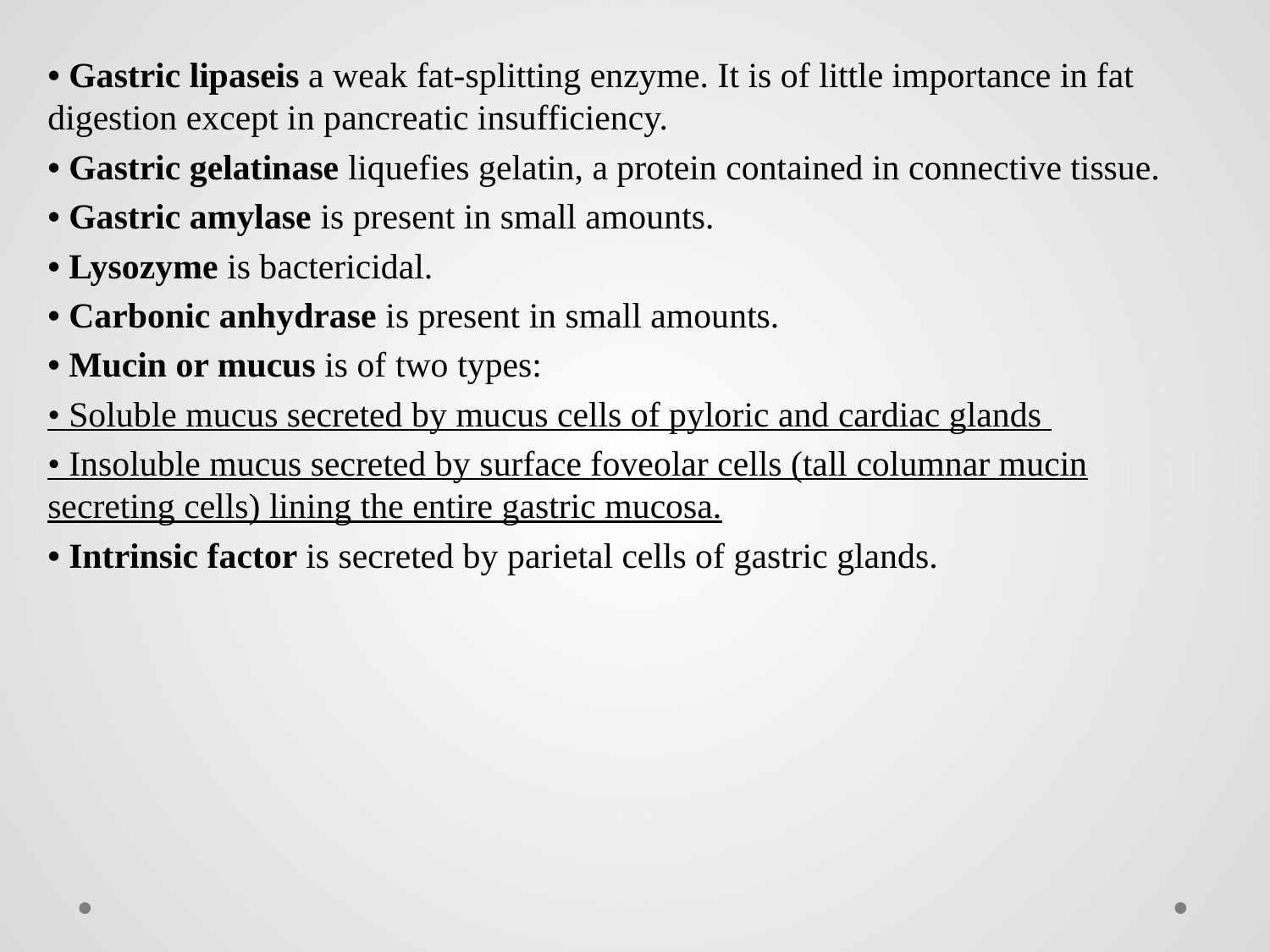

• Gastric lipaseis a weak fat-splitting enzyme. It is of little importance in fat digestion except in pancreatic insufficiency.
• Gastric gelatinase liquefies gelatin, a protein contained in connective tissue.
• Gastric amylase is present in small amounts.
• Lysozyme is bactericidal.
• Carbonic anhydrase is present in small amounts.
• Mucin or mucus is of two types:
• Soluble mucus secreted by mucus cells of pyloric and cardiac glands
• Insoluble mucus secreted by surface foveolar cells (tall columnar mucin secreting cells) lining the entire gastric mucosa.
• Intrinsic factor is secreted by parietal cells of gastric glands.